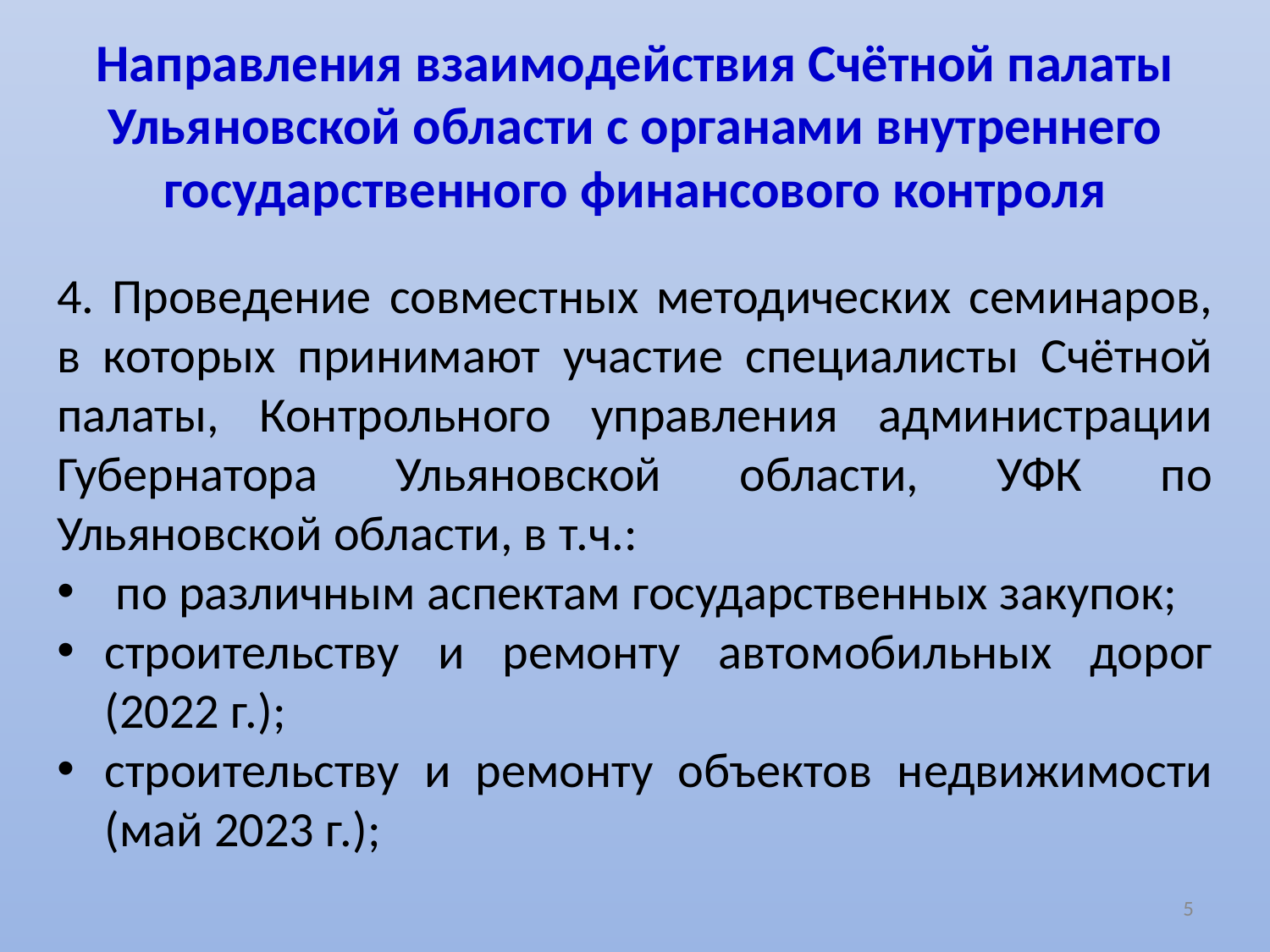

Направления взаимодействия Счётной палаты Ульяновской области с органами внутреннего государственного финансового контроля
4. Проведение совместных методических семинаров, в которых принимают участие специалисты Счётной палаты, Контрольного управления администрации Губернатора Ульяновской области, УФК по Ульяновской области, в т.ч.:
 по различным аспектам государственных закупок;
строительству и ремонту автомобильных дорог (2022 г.);
строительству и ремонту объектов недвижимости (май 2023 г.);
5